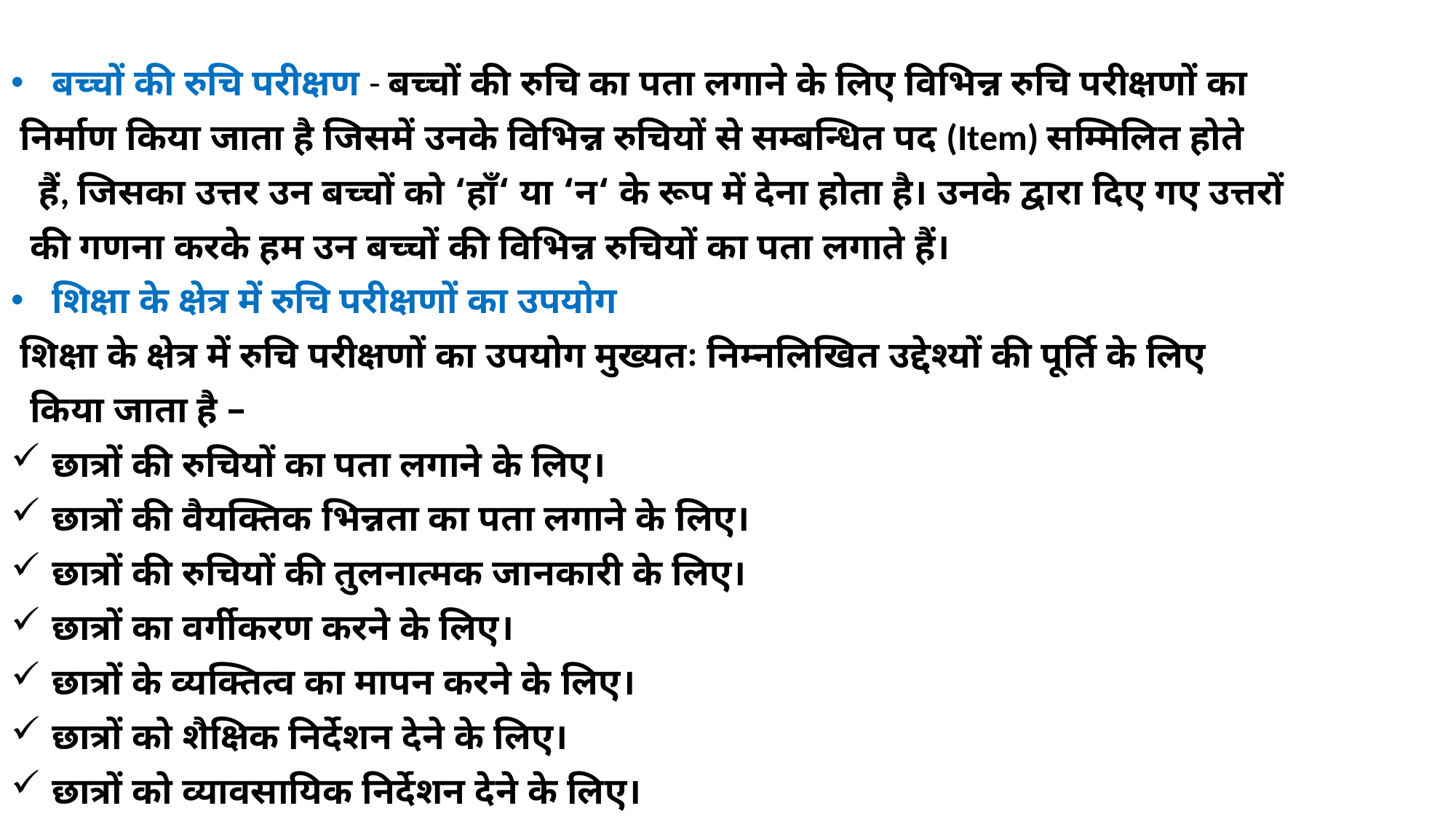

बच्चों की रुचि परीक्षण - बच्चों की रुचि का पता लगाने के लिए विभिन्न रुचि परीक्षणों का
 निर्माण किया जाता है जिसमें उनके विभिन्न रुचियों से सम्बन्धित पद (Item) सम्मिलित होते
   हैं, जिसका उत्तर उन बच्चों को ‘हाँ‘ या ‘न‘ के रूप में देना होता है। उनके द्वारा दिए गए उत्तरों
  की गणना करके हम उन बच्चों की विभिन्न रुचियों का पता लगाते हैं।
शिक्षा के क्षेत्र में रुचि परीक्षणों का उपयोग
 शिक्षा के क्षेत्र में रुचि परीक्षणों का उपयोग मुख्यतः निम्नलिखित उद्देश्यों की पूर्ति के लिए
  किया जाता है –
छात्रों की रुचियों का पता लगाने के लिए।
छात्रों की वैयक्तिक भिन्नता का पता लगाने के लिए।
छात्रों की रुचियों की तुलनात्मक जानकारी के लिए।
छात्रों का वर्गीकरण करने के लिए।
छात्रों के व्यक्तित्व का मापन करने के लिए।
छात्रों को शैक्षिक निर्देशन देने के लिए।
छात्रों को व्यावसायिक निर्देशन देने के लिए।